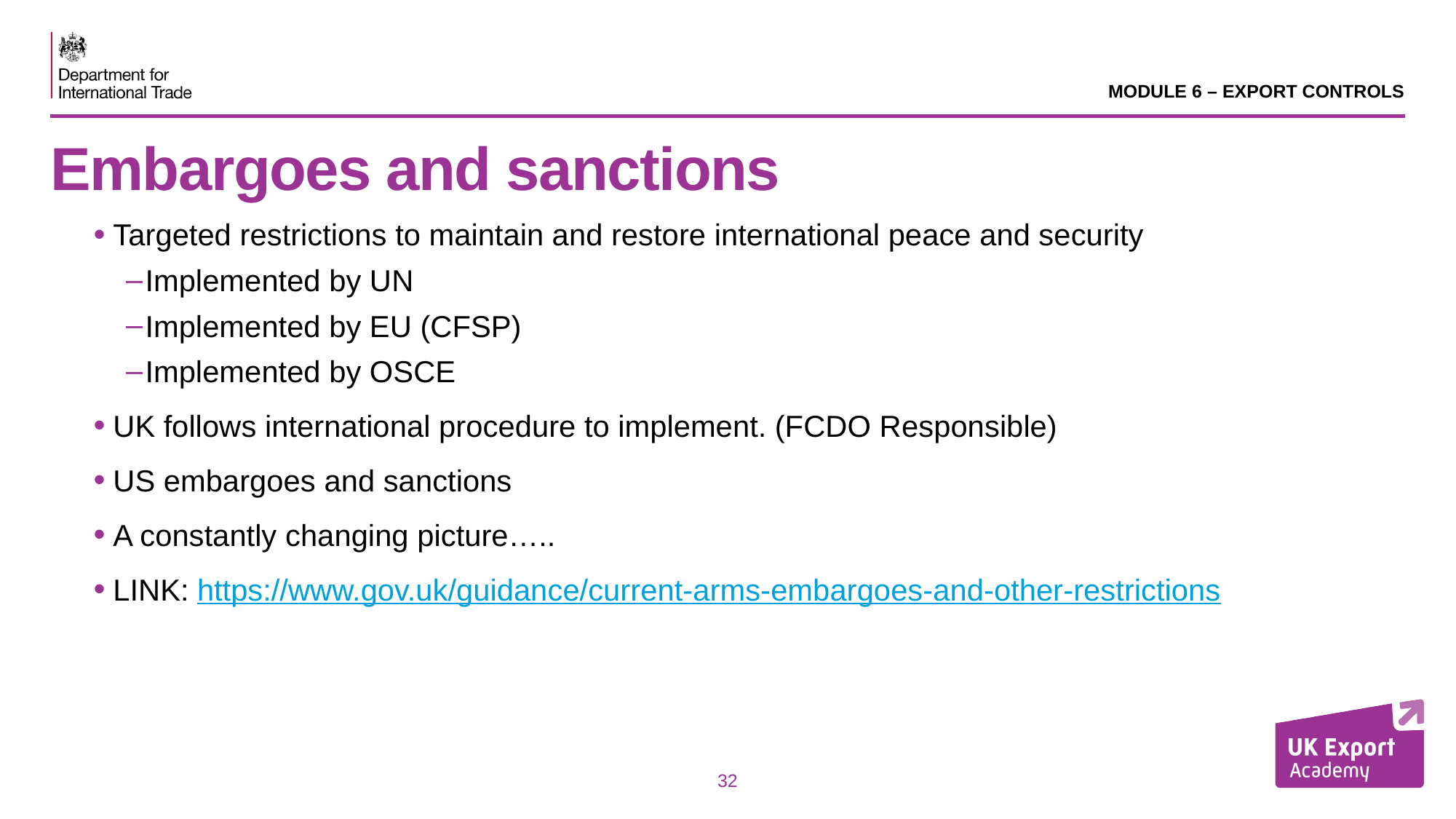

MODULE 6 – EXPORT CONTROLS
# Embargoes and sanctions
Targeted restrictions to maintain and restore international peace and security
Implemented by UN
Implemented by EU (CFSP)
Implemented by OSCE
UK follows international procedure to implement. (FCDO Responsible)
US embargoes and sanctions
A constantly changing picture…..
LINK: https://www.gov.uk/guidance/current-arms-embargoes-and-other-restrictions
32